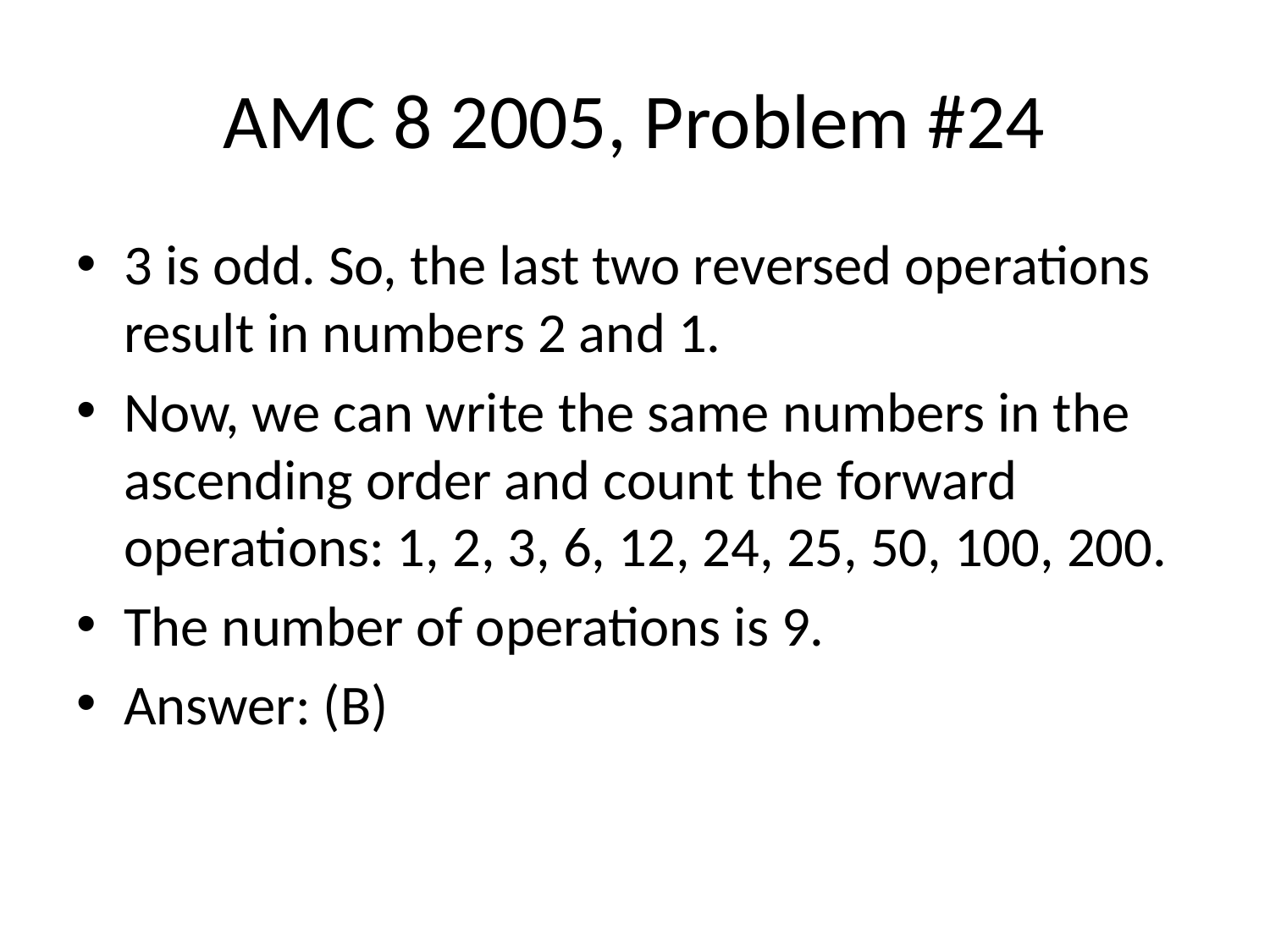

# AMC 8 2005, Problem #24
3 is odd. So, the last two reversed operations result in numbers 2 and 1.
Now, we can write the same numbers in the ascending order and count the forward operations: 1, 2, 3, 6, 12, 24, 25, 50, 100, 200.
The number of operations is 9.
Answer: (B)